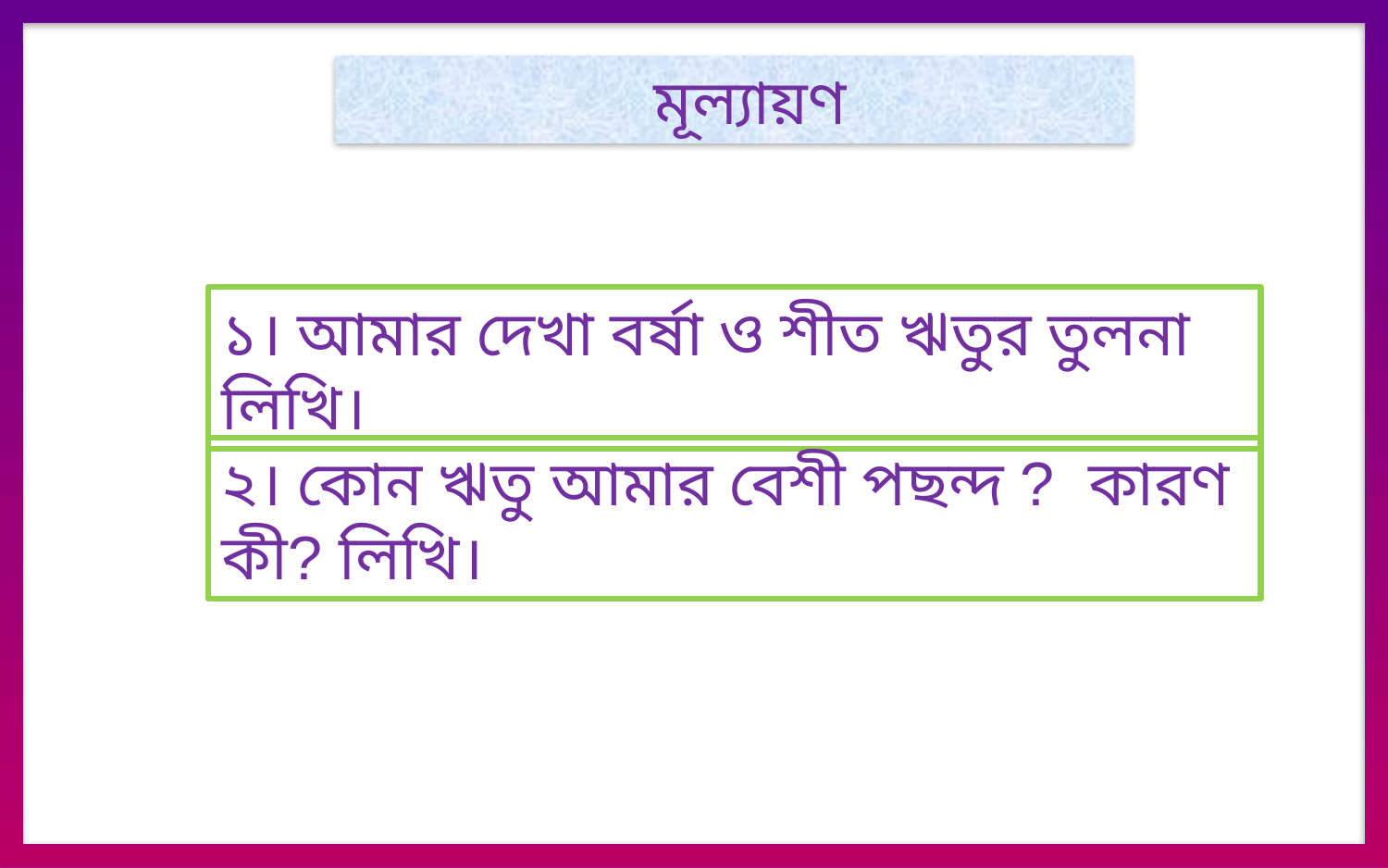

মূল্যায়ণ
১। আমার দেখা বর্ষা ও শীত ঋতুর তুলনা লিখি।
২। কোন ঋতু আমার বেশী পছন্দ ?  কারণ কী? লিখি।